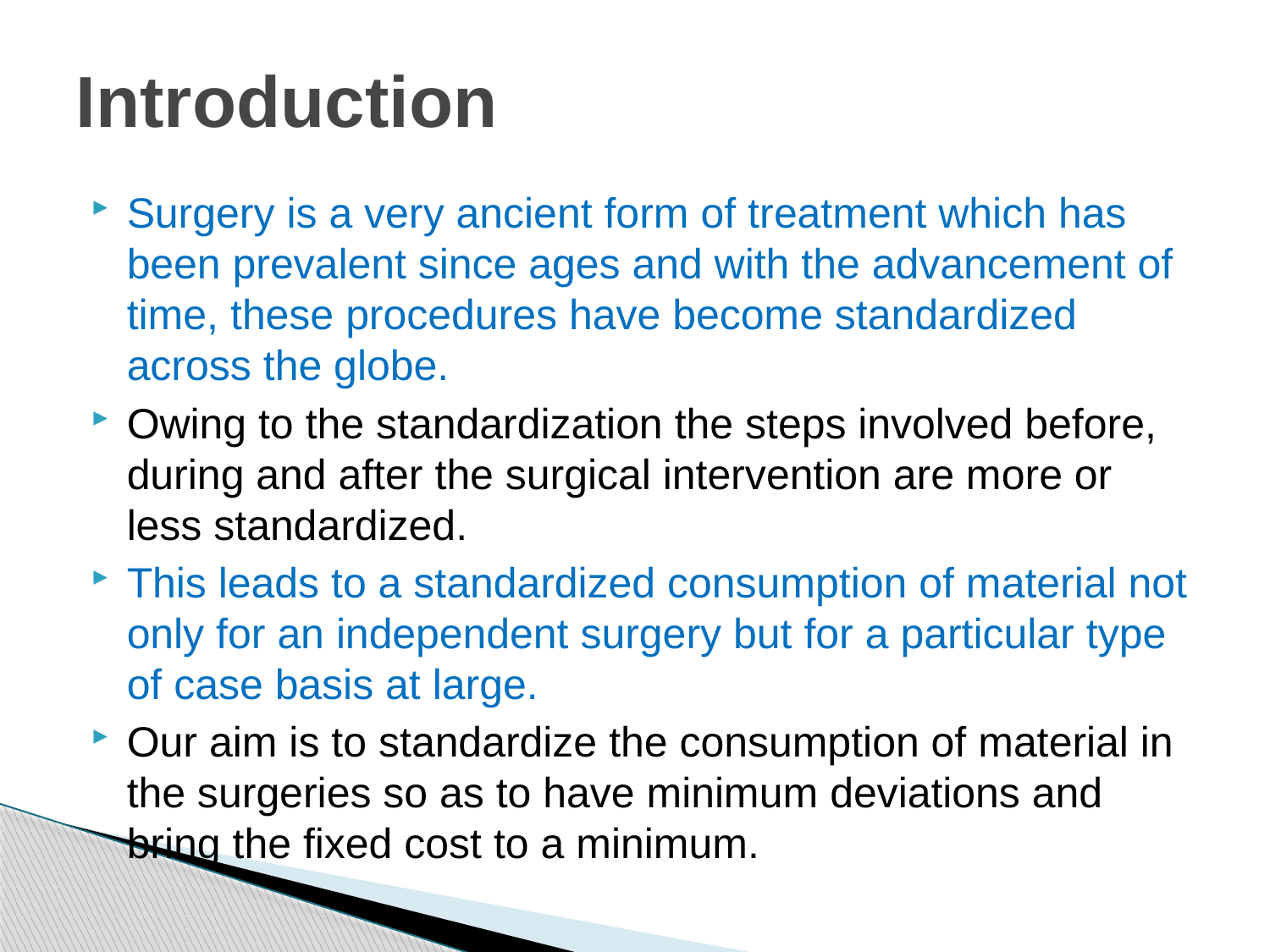

# Introduction
Surgery is a very ancient form of treatment which has been prevalent since ages and with the advancement of time, these procedures have become standardized across the globe.
Owing to the standardization the steps involved before, during and after the surgical intervention are more or less standardized.
This leads to a standardized consumption of material not only for an independent surgery but for a particular type of case basis at large.
Our aim is to standardize the consumption of material in the surgeries so as to have minimum deviations and bring the fixed cost to a minimum.